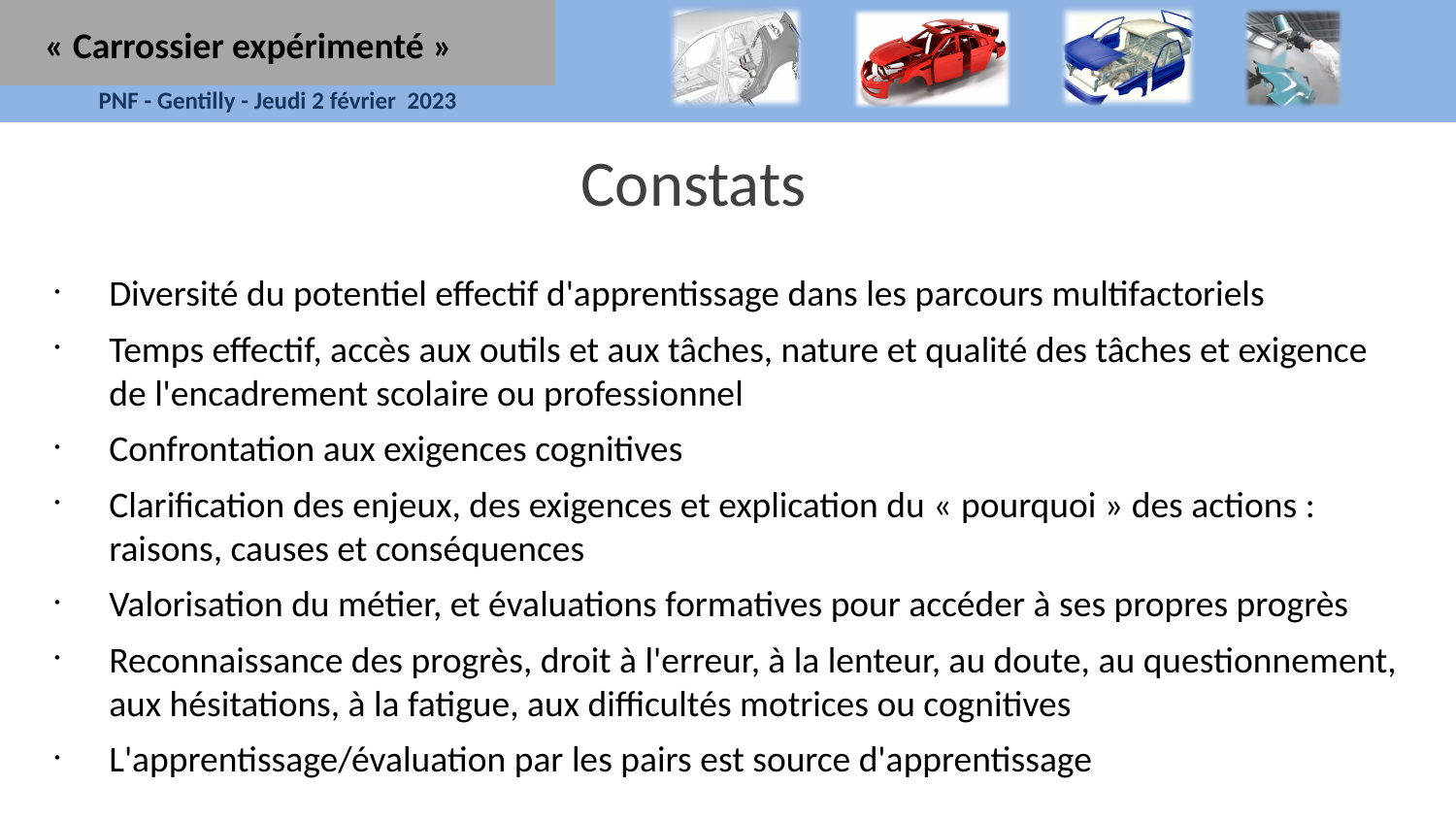

« Carrossier expérimenté »
Constats

Diversité du potentiel effectif d'apprentissage dans les parcours multifactoriels
Temps effectif, accès aux outils et aux tâches, nature et qualité des tâches et exigence de l'encadrement scolaire ou professionnel
Confrontation aux exigences cognitives
Clarification des enjeux, des exigences et explication du « pourquoi » des actions : raisons, causes et conséquences
Valorisation du métier, et évaluations formatives pour accéder à ses propres progrès
Reconnaissance des progrès, droit à l'erreur, à la lenteur, au doute, au questionnement, aux hésitations, à la fatigue, aux difficultés motrices ou cognitives
L'apprentissage/évaluation par les pairs est source d'apprentissage